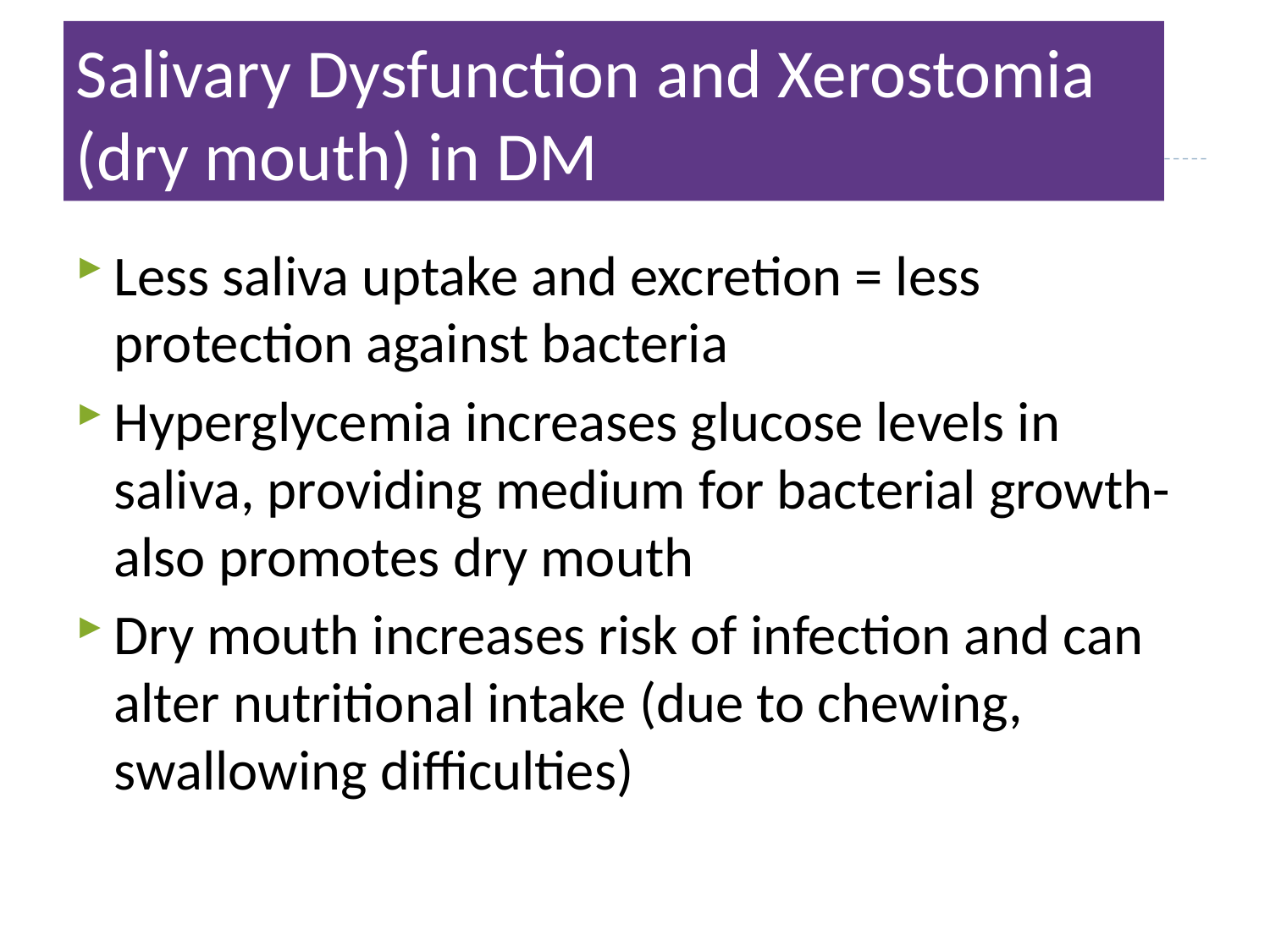

# Salivary Dysfunction and Xerostomia (dry mouth) in DM
Less saliva uptake and excretion = less protection against bacteria
Hyperglycemia increases glucose levels in saliva, providing medium for bacterial growth- also promotes dry mouth
Dry mouth increases risk of infection and can alter nutritional intake (due to chewing, swallowing difficulties)